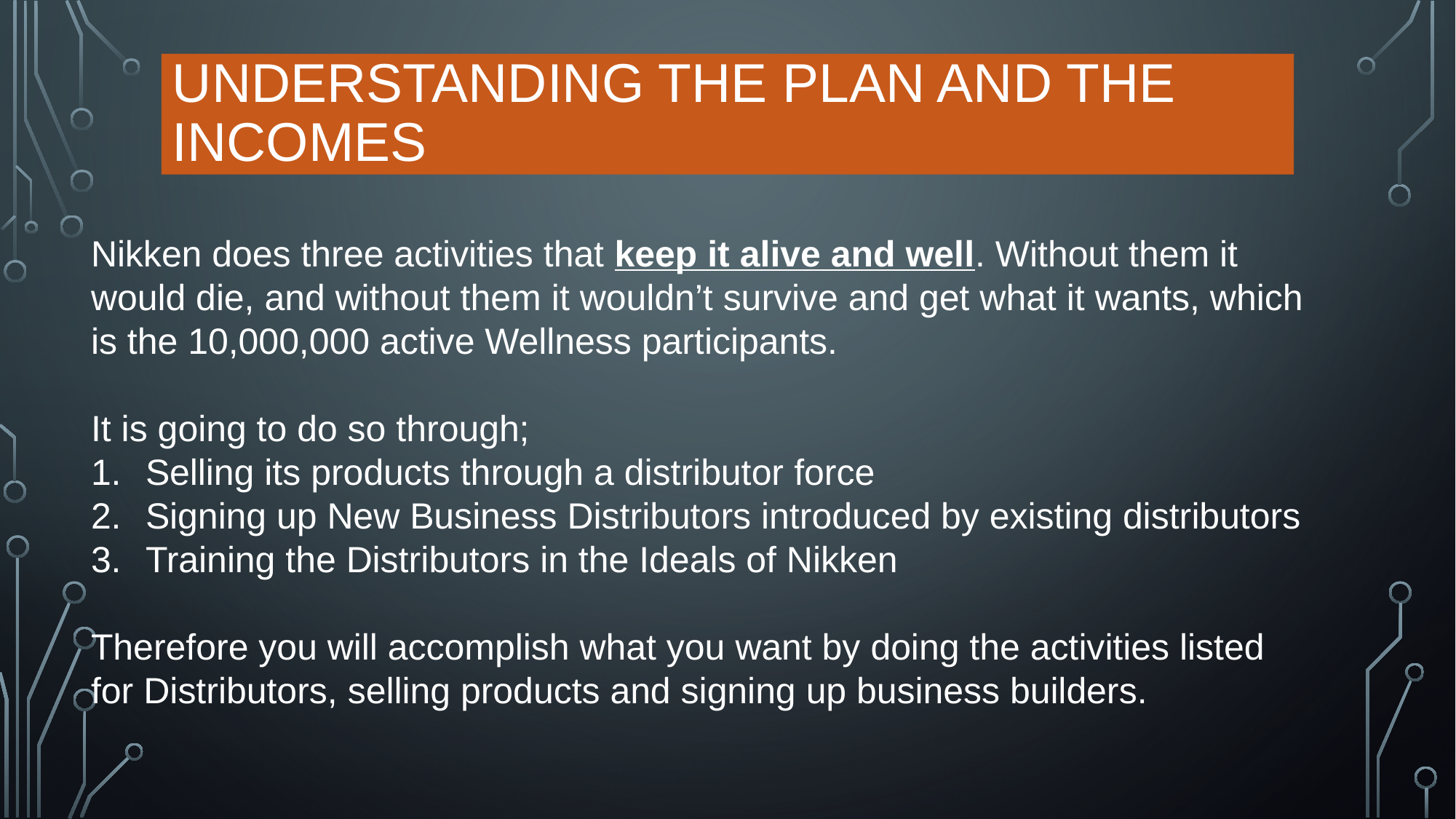

# Understanding the Plan and the Incomes
Nikken does three activities that keep it alive and well. Without them it
would die, and without them it wouldn’t survive and get what it wants, which
is the 10,000,000 active Wellness participants.

It is going to do so through;
Selling its products through a distributor force
Signing up New Business Distributors introduced by existing distributors
Training the Distributors in the Ideals of Nikken

Therefore you will accomplish what you want by doing the activities listed
for Distributors, selling products and signing up business builders.